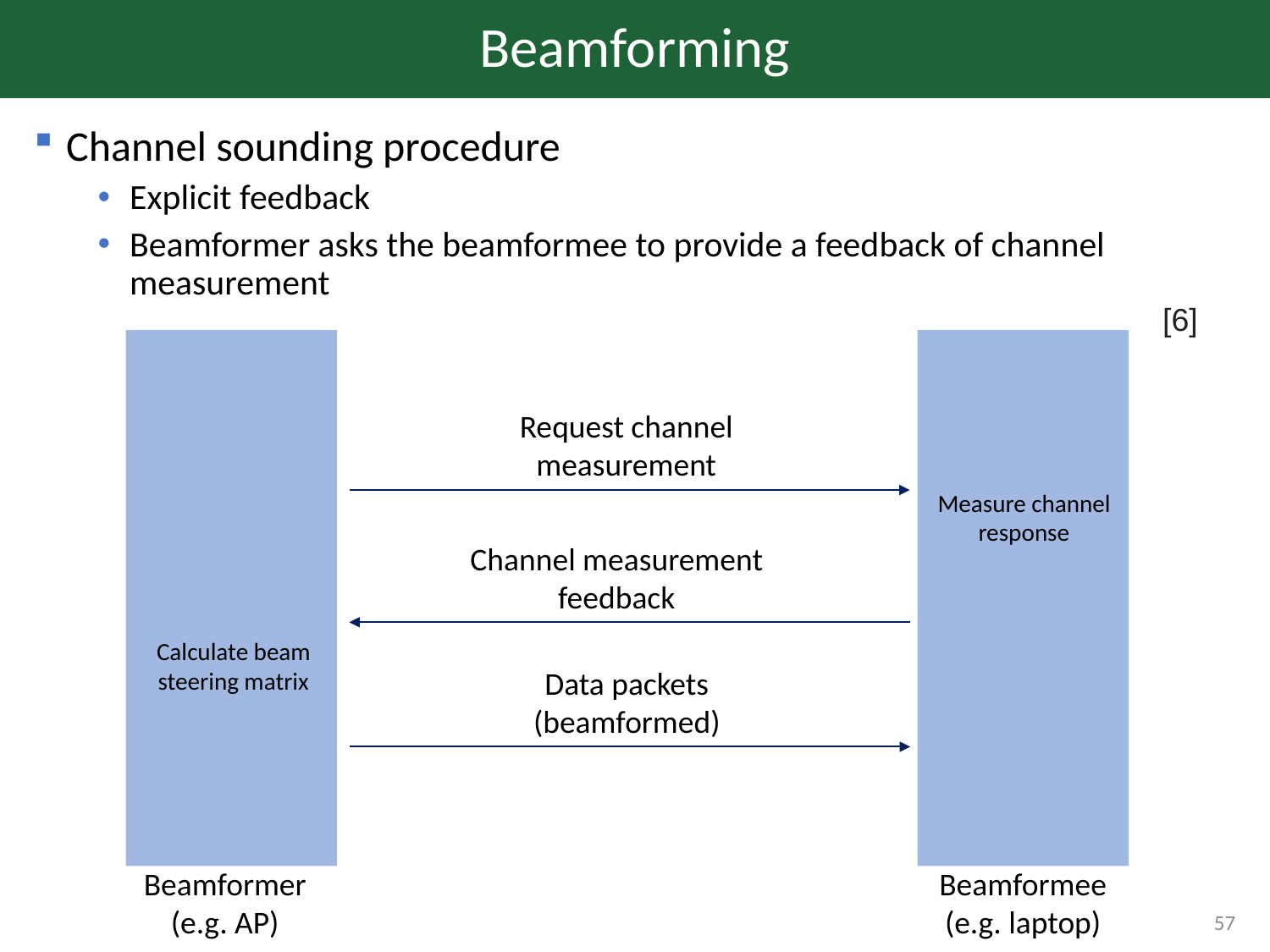

# Beamforming
Channel sounding procedure
Explicit feedback
Beamformer asks the beamformee to provide a feedback of channel measurement
[6]

Request channel measurement
Measure channel response
Channel measurement feedback
Calculate beam steering matrix
Data packets (beamformed)
Beamformer (e.g. AP)
Beamformee
(e.g. laptop)
57